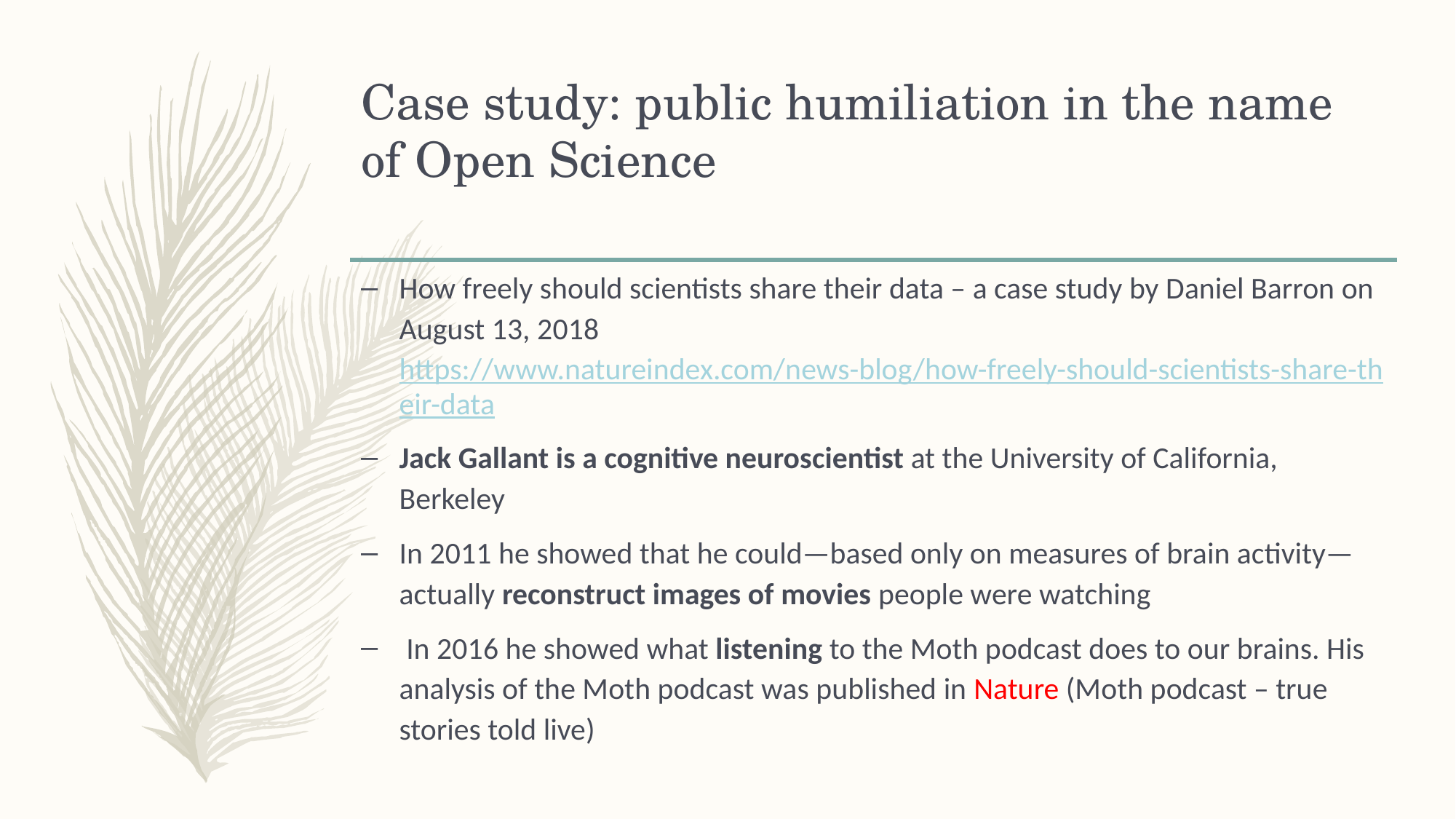

# Case study: public humiliation in the name of Open Science
How freely should scientists share their data – a case study by Daniel Barron on August 13, 2018 https://www.natureindex.com/news-blog/how-freely-should-scientists-share-their-data
Jack Gallant is a cognitive neuroscientist at the University of California, Berkeley
In 2011 he showed that he could—based only on measures of brain activity—actually reconstruct images of movies people were watching
 In 2016 he showed what listening to the Moth podcast does to our brains. His analysis of the Moth podcast was published in Nature (Moth podcast – true stories told live)